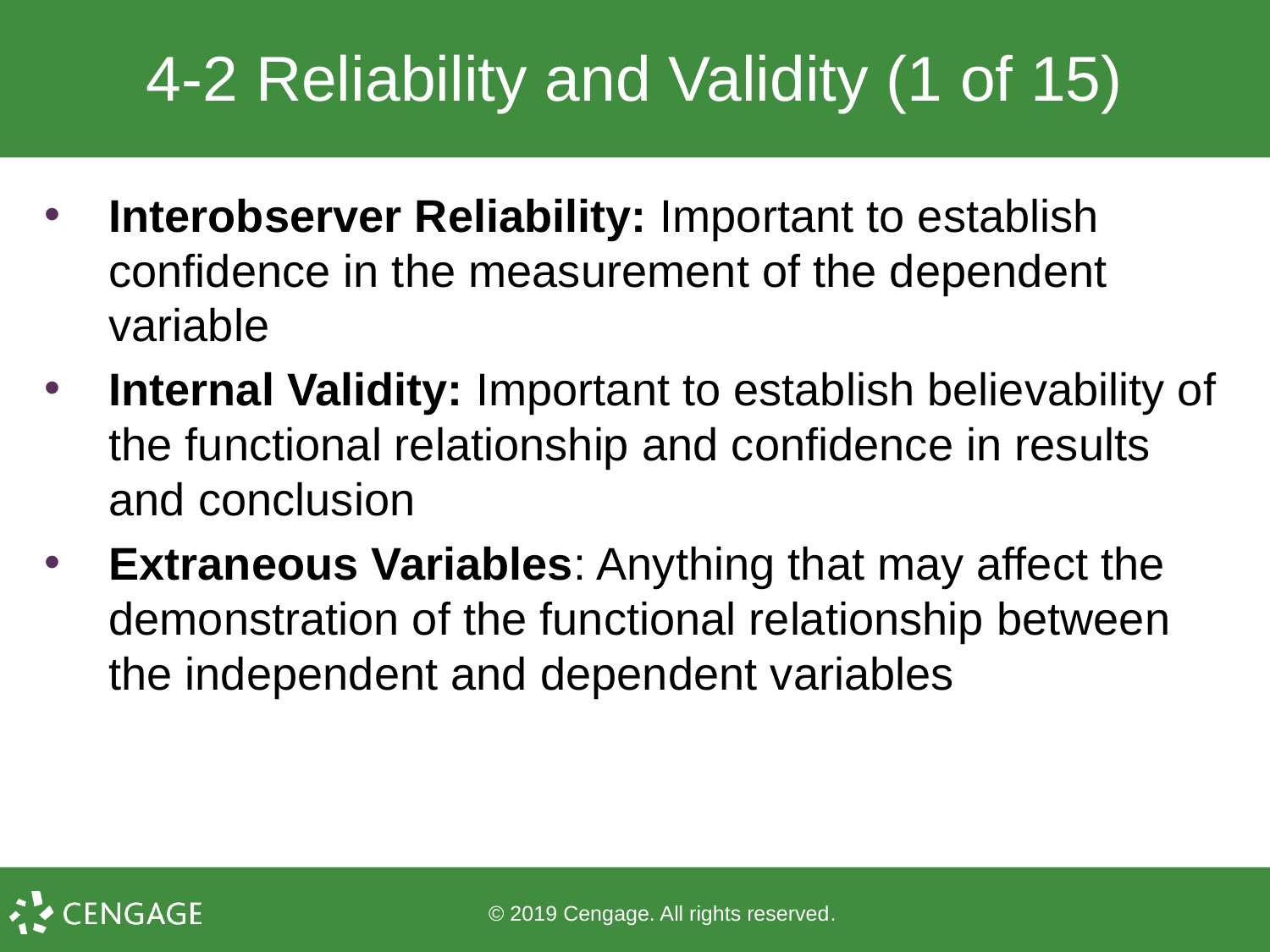

# 4-2 Reliability and Validity (1 of 15)
Interobserver Reliability: Important to establish confidence in the measurement of the dependent variable
Internal Validity: Important to establish believability of the functional relationship and confidence in results and conclusion
Extraneous Variables: Anything that may affect the demonstration of the functional relationship between the independent and dependent variables